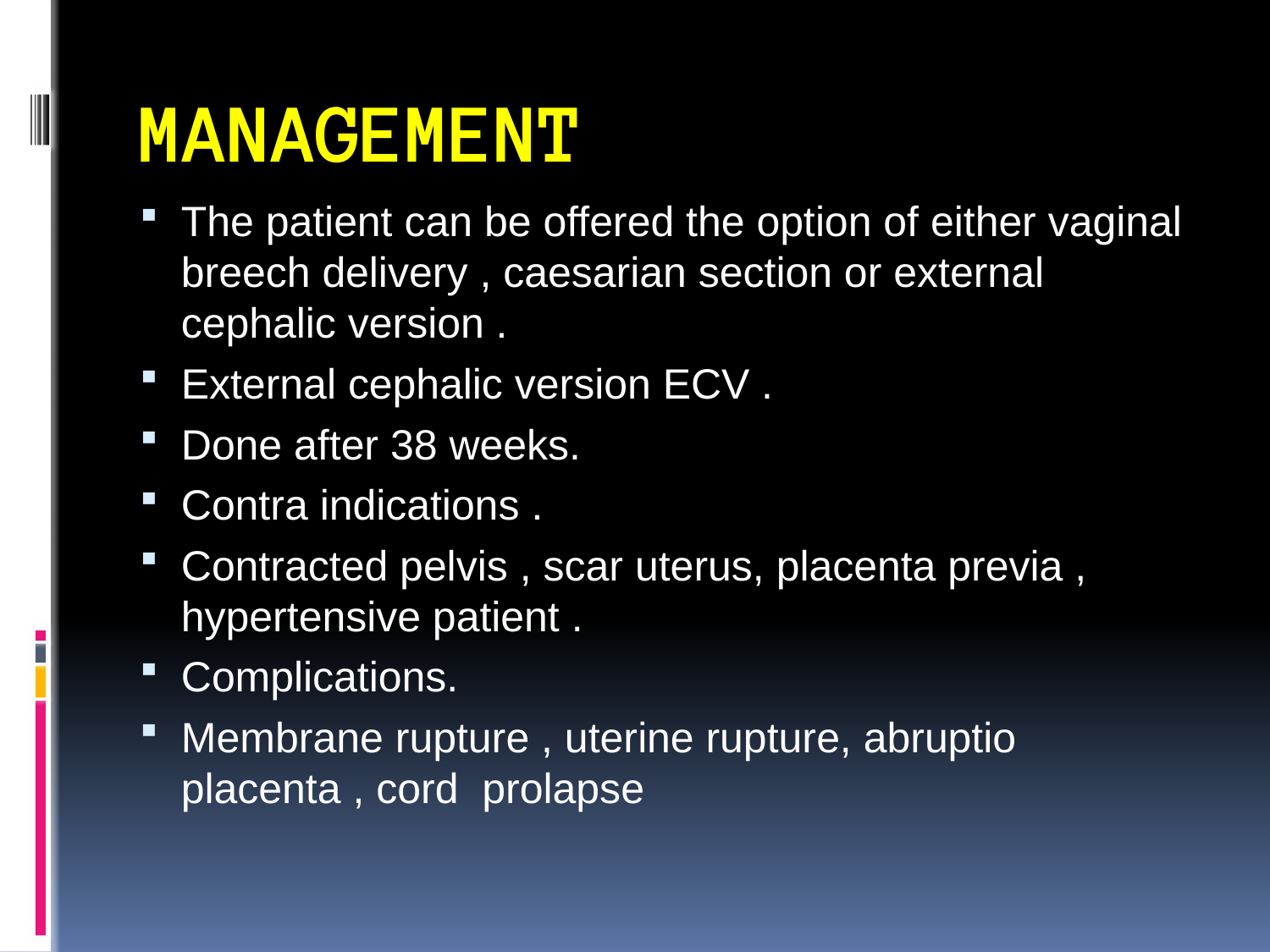

# MANAGEMENT
The patient can be offered the option of either vaginal breech delivery , caesarian section or external cephalic version .
External cephalic version ECV .
Done after 38 weeks.
Contra indications .
Contracted pelvis , scar uterus, placenta previa , hypertensive patient .
Complications.
Membrane rupture , uterine rupture, abruptio placenta , cord  prolapse